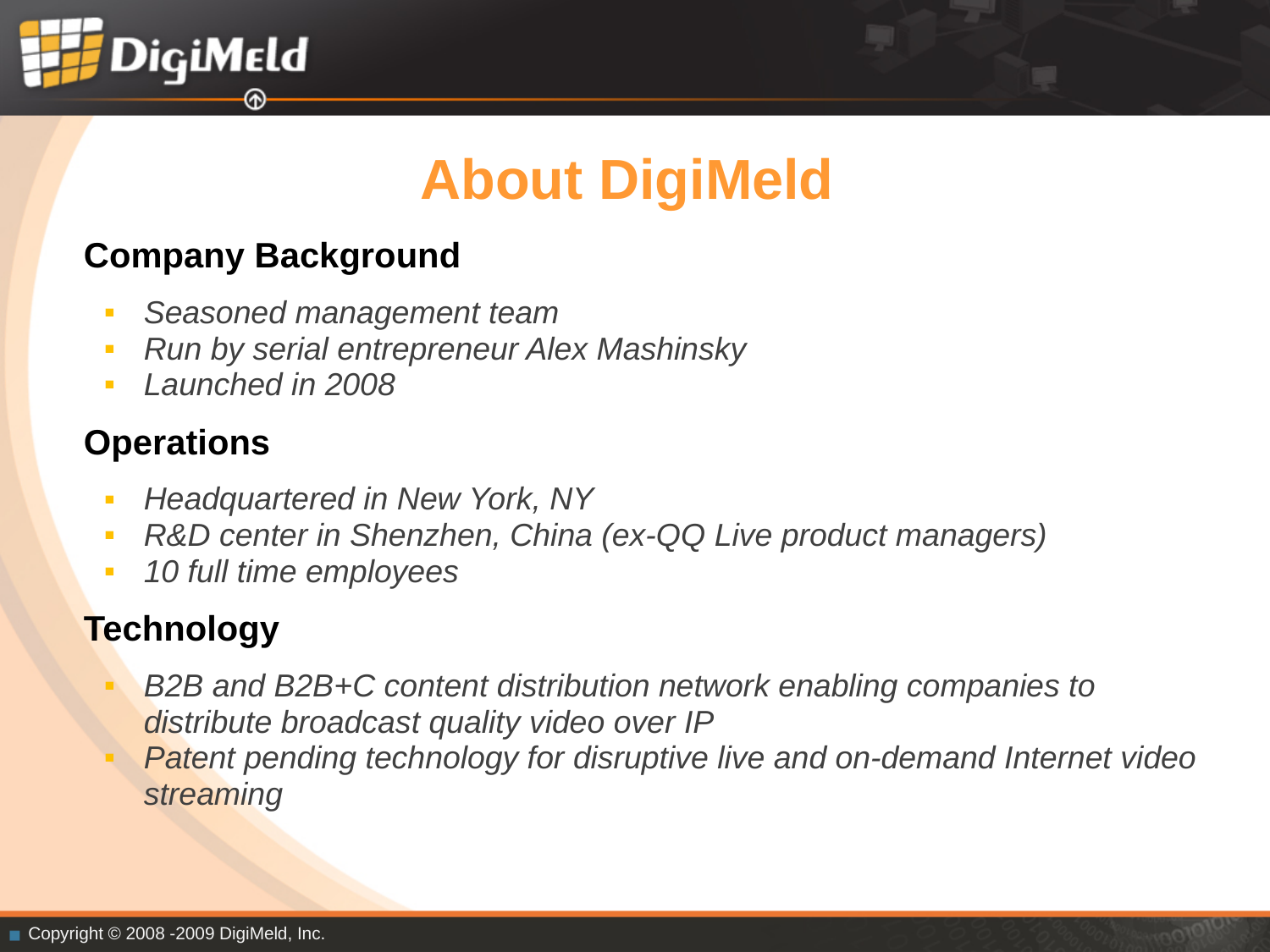

# About DigiMeld
    Company Background

Seasoned management team
Run by serial entrepreneur Alex Mashinsky
Launched in 2008

    Operations

Headquartered in New York, NY
R&D center in Shenzhen, China (ex-QQ Live product managers)
10 full time employees

    Technology

B2B and B2B+C content distribution network enabling companies to distribute broadcast quality video over IP
Patent pending technology for disruptive live and on-demand Internet video streaming

Copyright © 2008 -2009 DigiMeld, Inc.